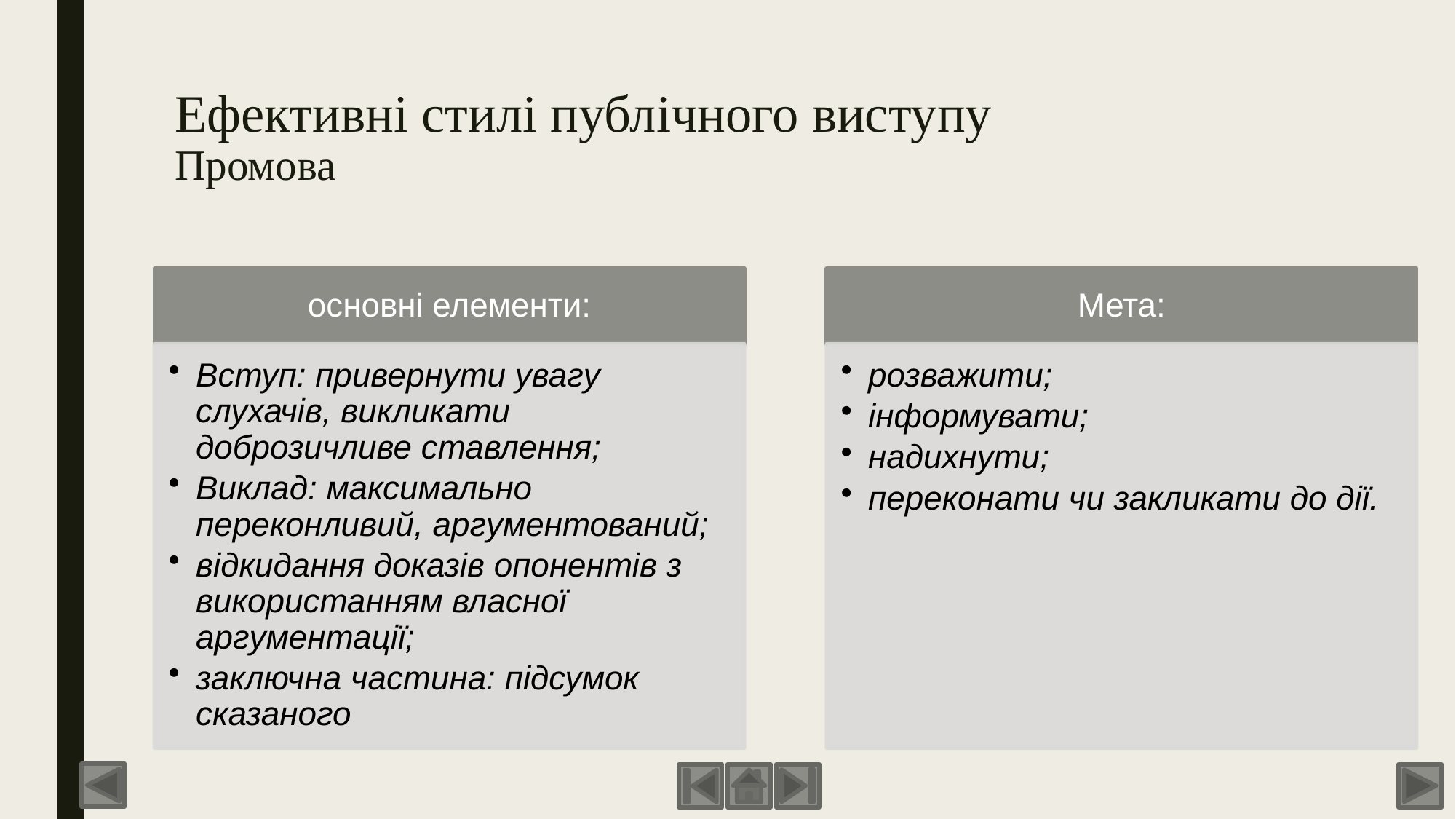

# Ефективні стилі публічного виступу Промова
основні елементи:
Вступ: привернути увагу слухачів, викликати доброзичливе ставлення;
Виклад: максимально переконливий, аргументований;
відкидання доказів опонентів з використанням власної аргументації;
заключна частина: підсумок сказаного
Мета:
розважити;
інформувати;
надихнути;
переконати чи закликати до дії.